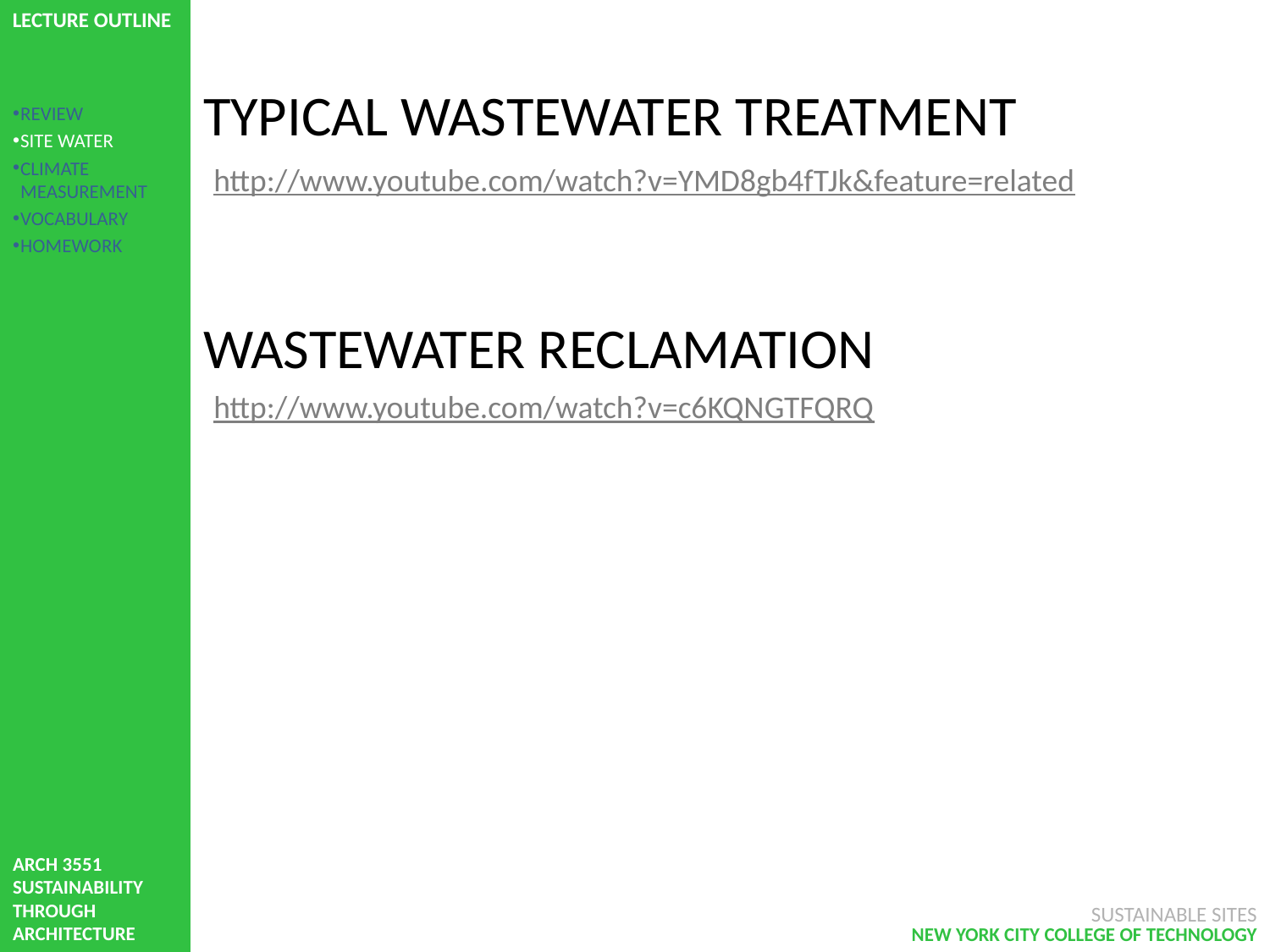

# TYPICAL WASTEWATER TREATMENT
REVIEW
SITE WATER
CLIMATE MEASUREMENT
VOCABULARY
HOMEWORK

http://www.youtube.com/watch?v=YMD8gb4fTJk&feature=related

WASTEWATER RECLAMATION
http://www.youtube.com/watch?v=c6KQNGTFQRQ

SUSTAINABLE SITES